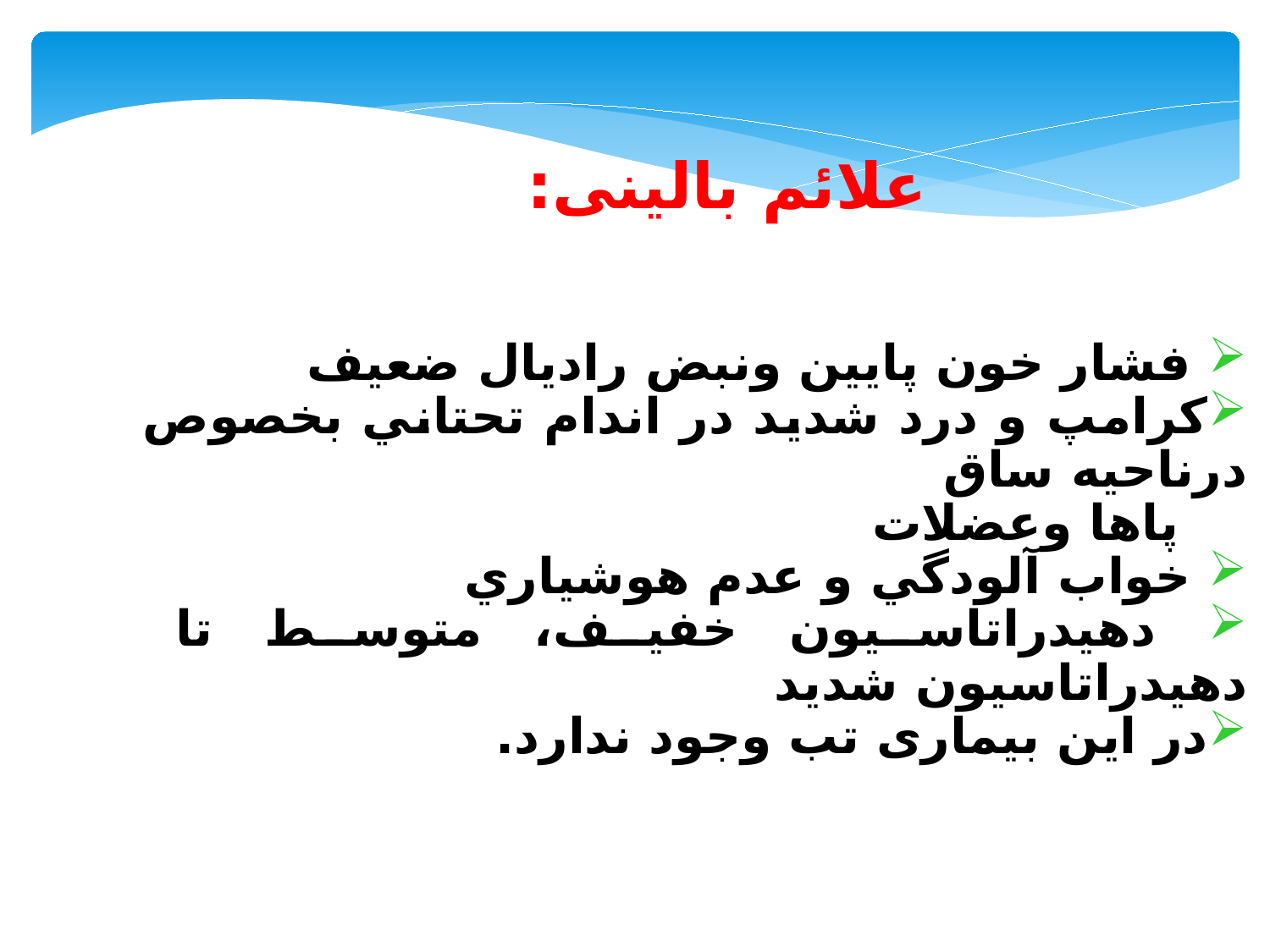

علائم بالینی:
 فشار خون پايين ونبض راديال ضعيف
کرامپ و درد شديد در اندام تحتاني بخصوص درناحيه ساق
    پاها وعضلات
 خواب آلودگي و عدم هوشياري
 دهيدراتاسيون خفيف، متوسط تا دهيدراتاسيون شديد
در این بیماری تب وجود ندارد.